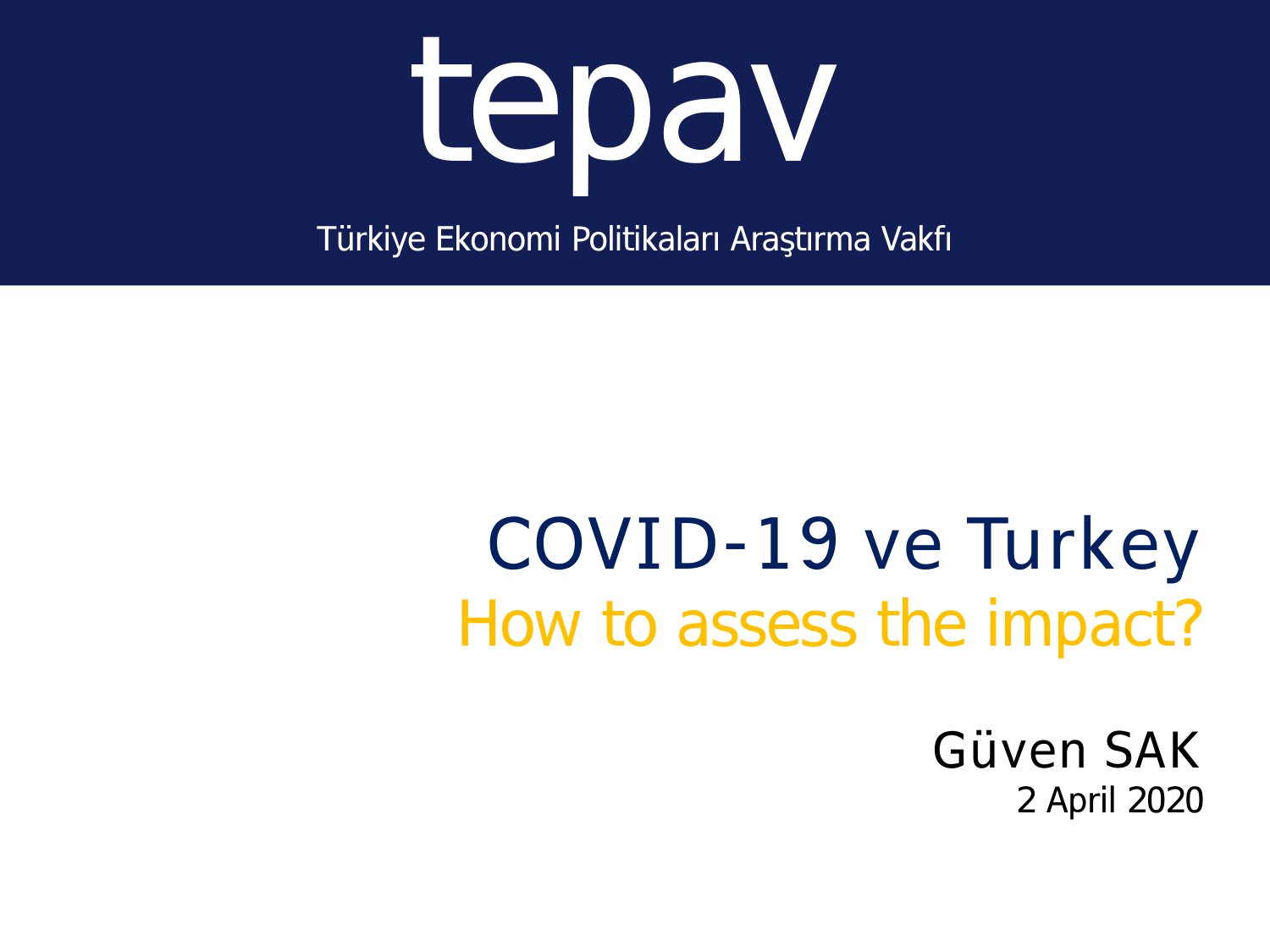

tepav
Türkiye Ekonomi Politikaları Araştırma Vakfı
# COVID-19 ve Turkey How to assess the impact? Güven SAK 2 April 2020